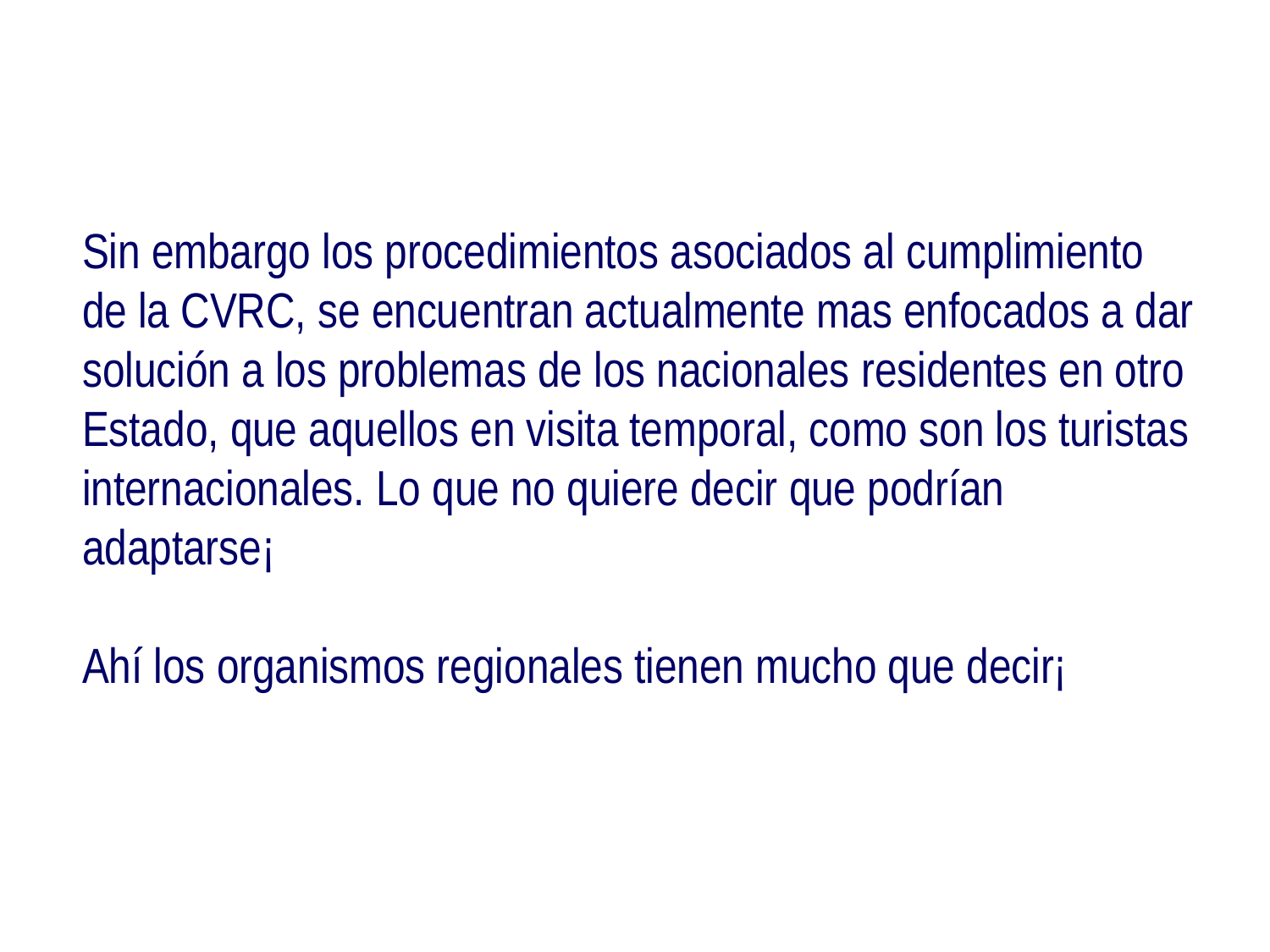

# Sin embargo los procedimientos asociados al cumplimiento de la CVRC, se encuentran actualmente mas enfocados a dar solución a los problemas de los nacionales residentes en otro Estado, que aquellos en visita temporal, como son los turistas internacionales. Lo que no quiere decir que podrían adaptarse¡ Ahí los organismos regionales tienen mucho que decir¡